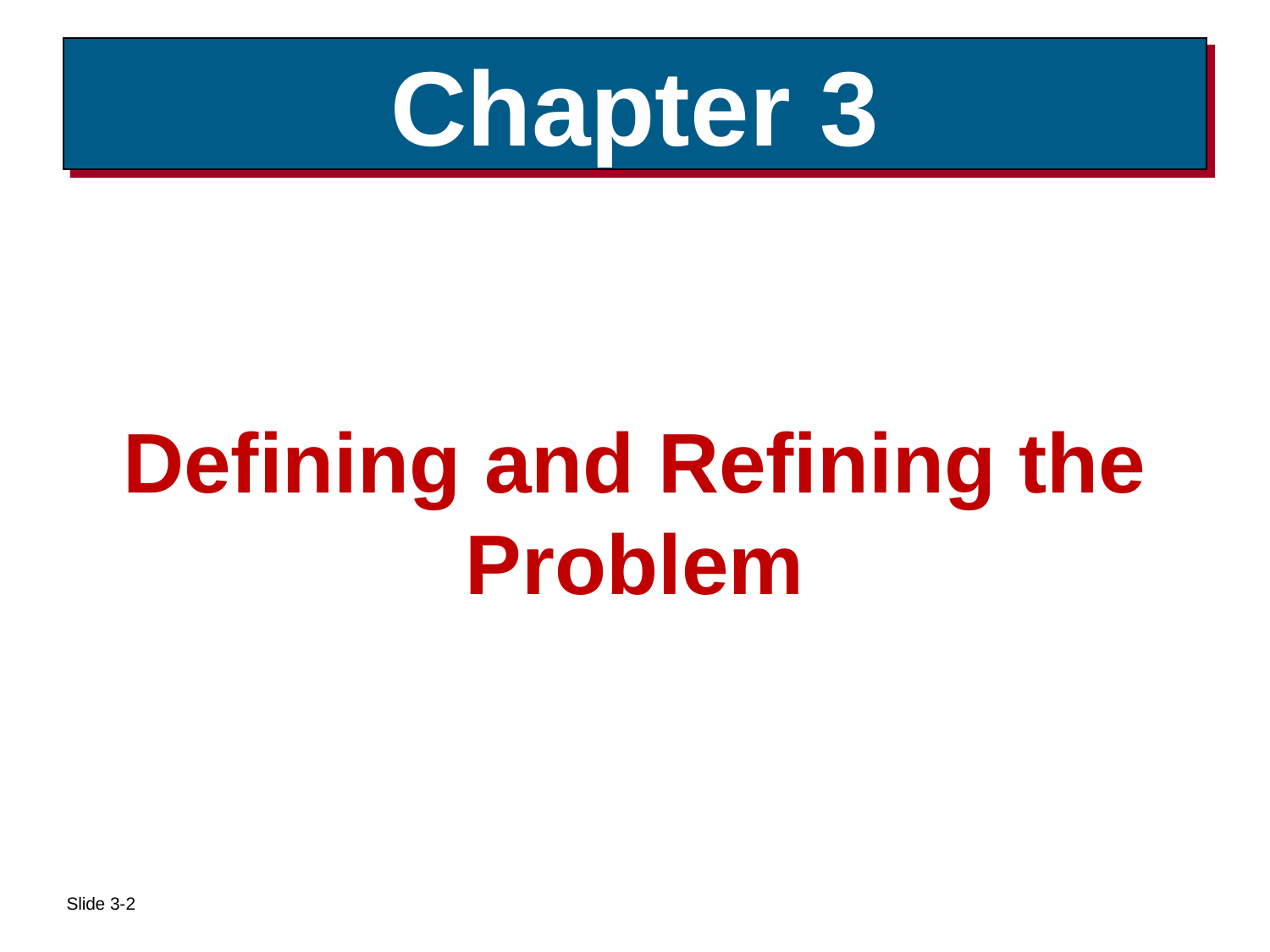

# Chapter 3

Defining and Refining the Problem
Slide 3-2